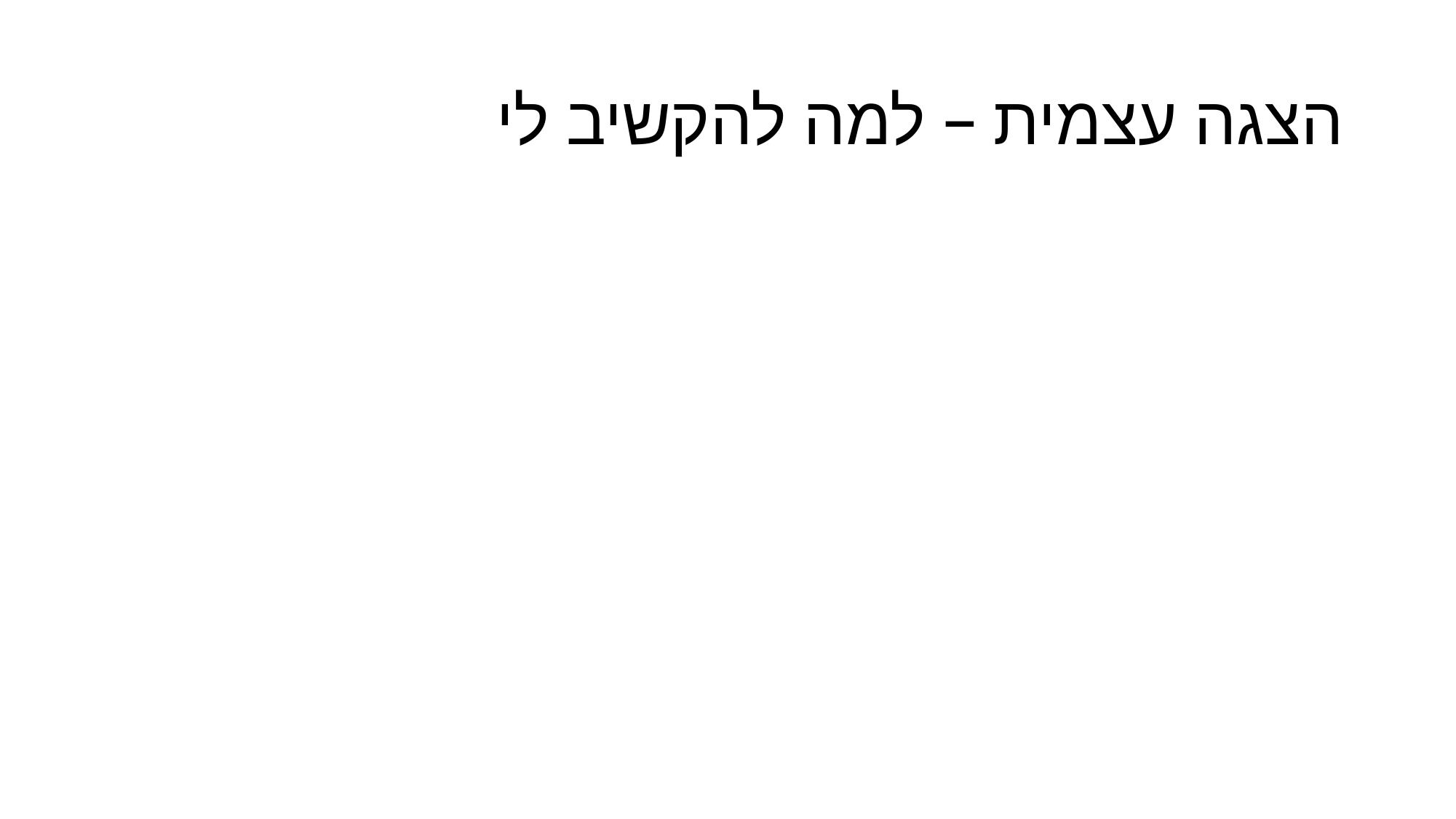

# הצגה עצמית – למה להקשיב לי